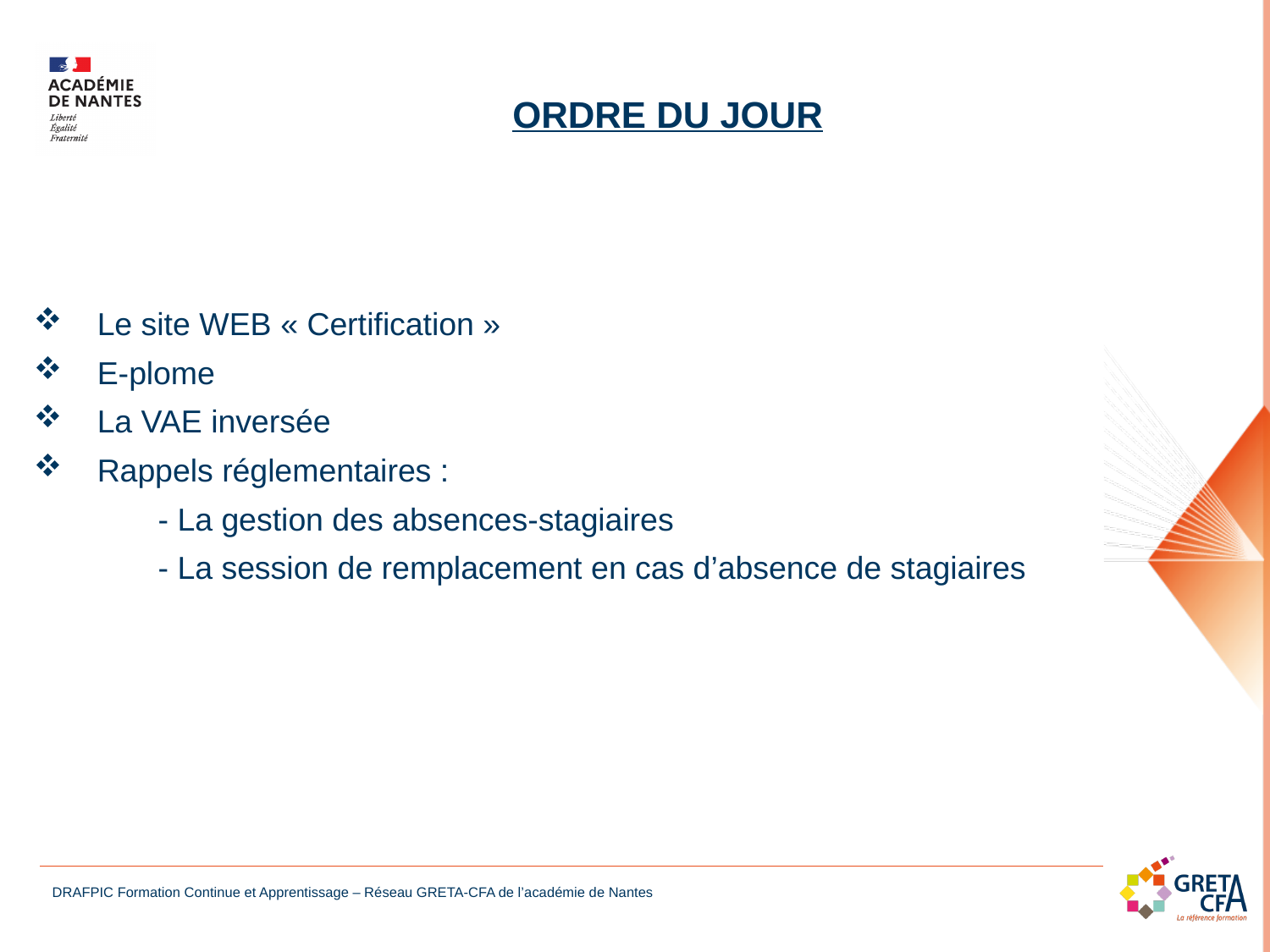

ORDRE DU JOUR
Le site WEB « Certification »
E-plome
La VAE inversée
Rappels réglementaires :
              - La gestion des absences-stagiaires
              - La session de remplacement en cas d’absence de stagiaires